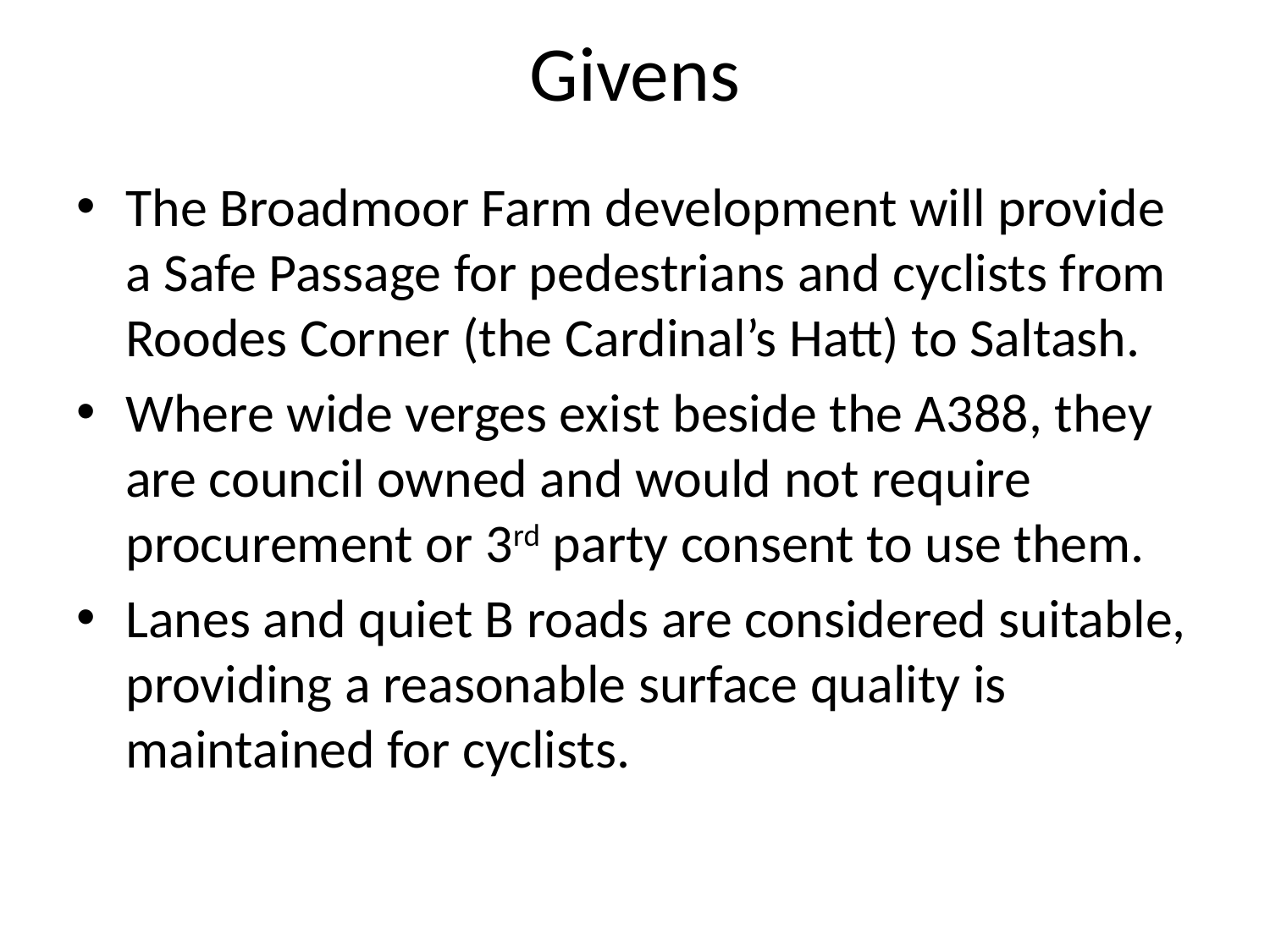

# Givens
The Broadmoor Farm development will provide a Safe Passage for pedestrians and cyclists from Roodes Corner (the Cardinal’s Hatt) to Saltash.
Where wide verges exist beside the A388, they are council owned and would not require procurement or 3rd party consent to use them.
Lanes and quiet B roads are considered suitable, providing a reasonable surface quality is maintained for cyclists.